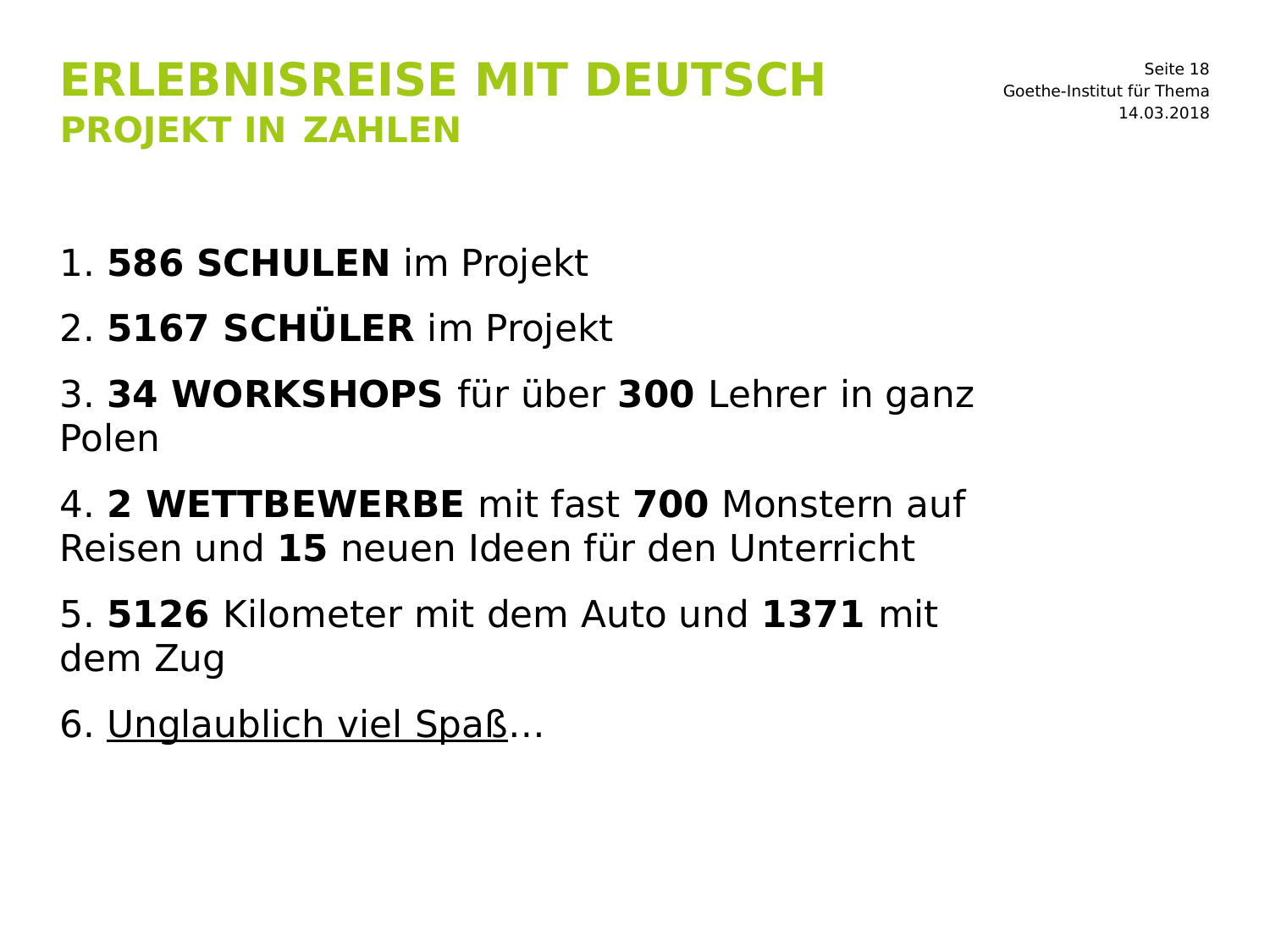

# Erlebnisreise mit deutsch Projekt in zahlen
Goethe-Institut für Thema
14.03.2018
1. 586 Schulen im Projekt
2. 5167 Schüler im Projekt
3. 34 WORKSHOPS für über 300 Lehrer in ganz Polen
4. 2 Wettbewerbe mit fast 700 Monstern auf Reisen und 15 neuen Ideen für den Unterricht
5. 5126 Kilometer mit dem Auto und 1371 mit dem Zug
6. Unglaublich viel Spaß…